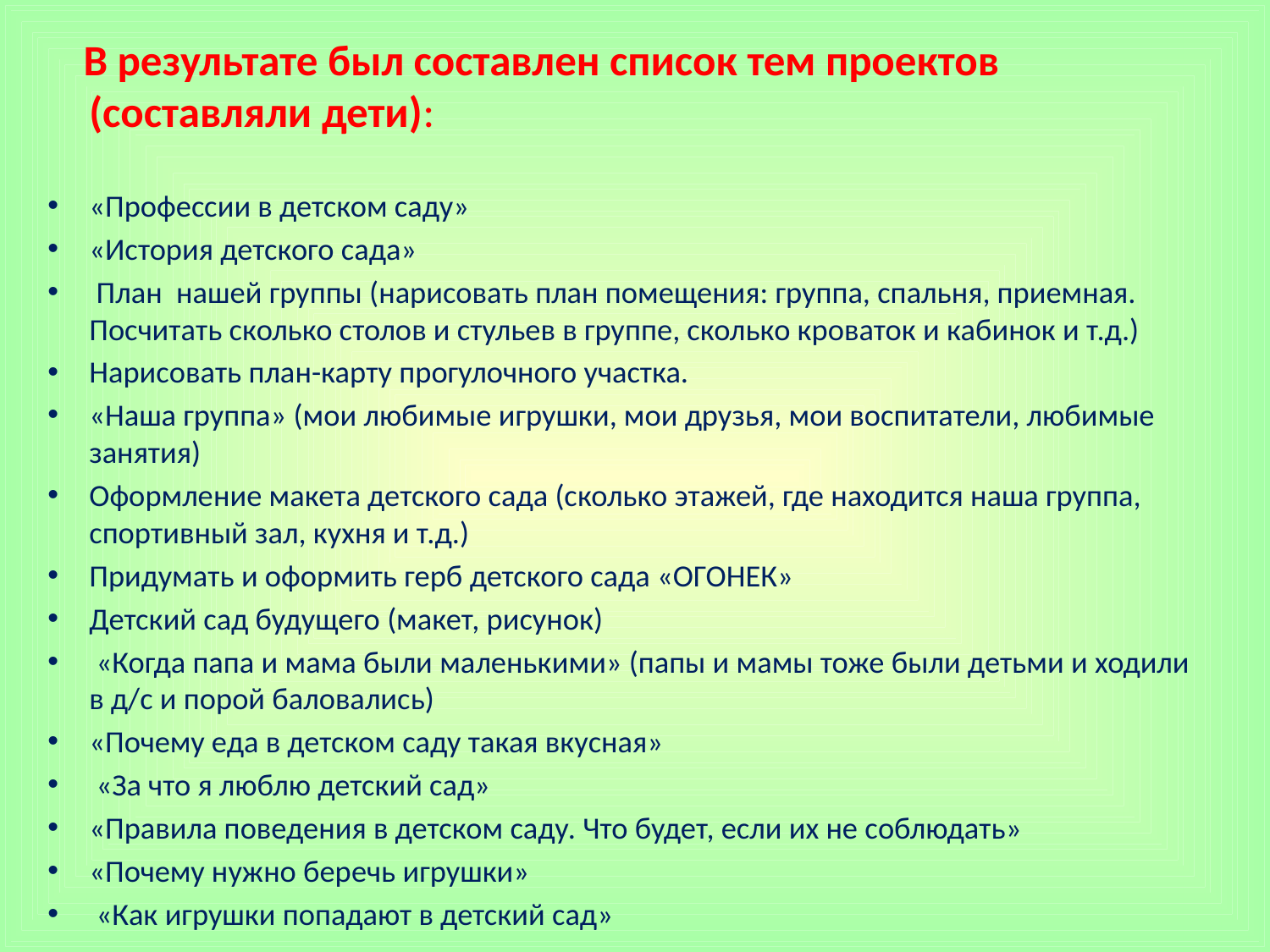

В результате был составлен список тем проектов (составляли дети):

«Профессии в детском саду»
«История детского сада»
 План  нашей группы (нарисовать план помещения: группа, спальня, приемная. Посчитать сколько столов и стульев в группе, сколько кроваток и кабинок и т.д.)
Нарисовать план-карту прогулочного участка.
«Наша группа» (мои любимые игрушки, мои друзья, мои воспитатели, любимые занятия)
Оформление макета детского сада (сколько этажей, где находится наша группа, спортивный зал, кухня и т.д.)
Придумать и оформить герб детского сада «ОГОНЕК»
Детский сад будущего (макет, рисунок)
 «Когда папа и мама были маленькими» (папы и мамы тоже были детьми и ходили в д/с и порой баловались)
«Почему еда в детском саду такая вкусная»
 «За что я люблю детский сад»
«Правила поведения в детском саду. Что будет, если их не соблюдать»
«Почему нужно беречь игрушки»
 «Как игрушки попадают в детский сад»